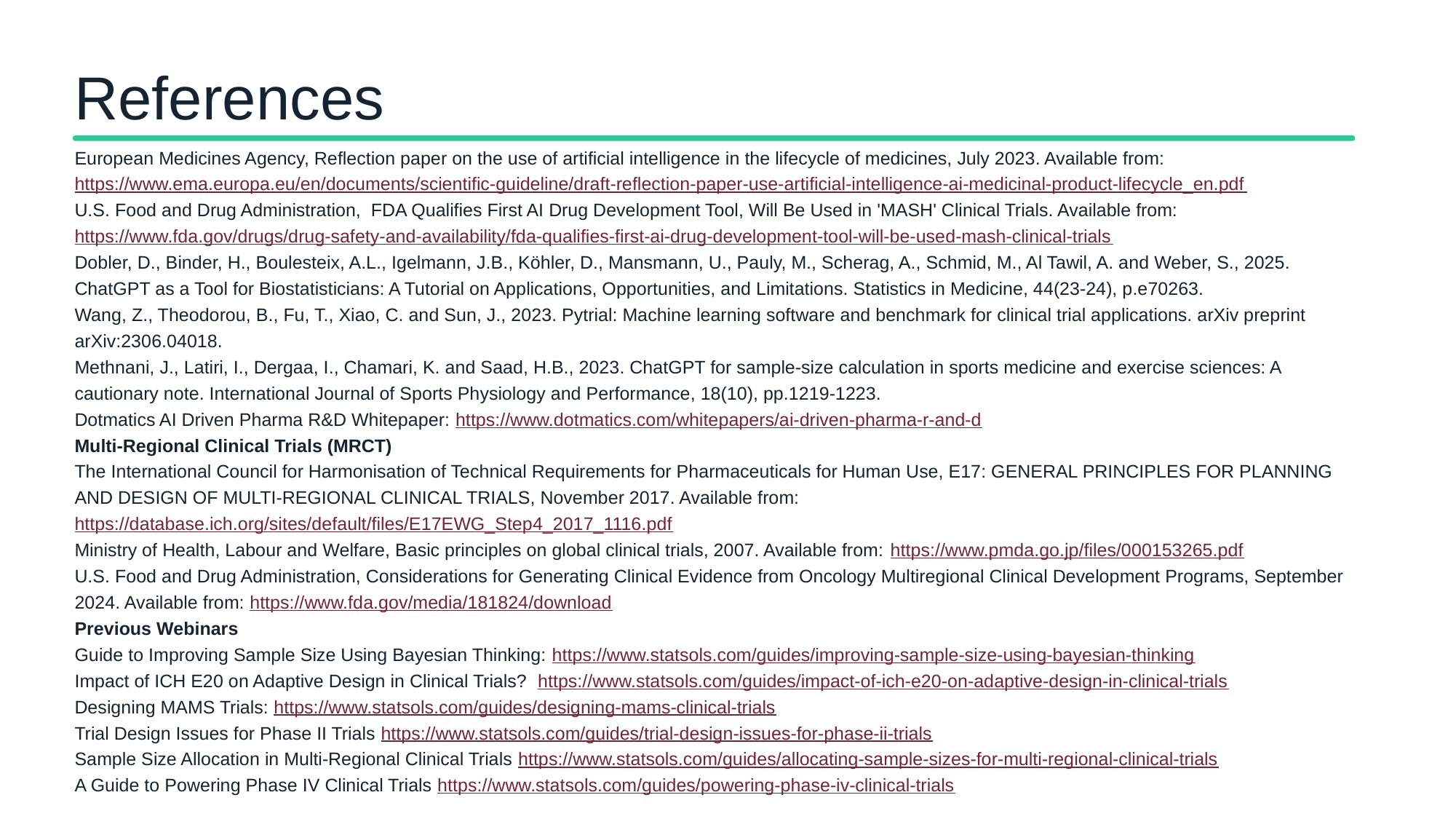

References
European Medicines Agency, Reflection paper on the use of artificial intelligence in the lifecycle of medicines, July 2023. Available from: https://www.ema.europa.eu/en/documents/scientific-guideline/draft-reflection-paper-use-artificial-intelligence-ai-medicinal-product-lifecycle_en.pdf
U.S. Food and Drug Administration,  FDA Qualifies First AI Drug Development Tool, Will Be Used in 'MASH' Clinical Trials. Available from: https://www.fda.gov/drugs/drug-safety-and-availability/fda-qualifies-first-ai-drug-development-tool-will-be-used-mash-clinical-trials
Dobler, D., Binder, H., Boulesteix, A.L., Igelmann, J.B., Köhler, D., Mansmann, U., Pauly, M., Scherag, A., Schmid, M., Al Tawil, A. and Weber, S., 2025. ChatGPT as a Tool for Biostatisticians: A Tutorial on Applications, Opportunities, and Limitations. Statistics in Medicine, 44(23-24), p.e70263.
Wang, Z., Theodorou, B., Fu, T., Xiao, C. and Sun, J., 2023. Pytrial: Machine learning software and benchmark for clinical trial applications. arXiv preprint arXiv:2306.04018.
Methnani, J., Latiri, I., Dergaa, I., Chamari, K. and Saad, H.B., 2023. ChatGPT for sample-size calculation in sports medicine and exercise sciences: A cautionary note. International Journal of Sports Physiology and Performance, 18(10), pp.1219-1223.
Dotmatics AI Driven Pharma R&D Whitepaper: https://www.dotmatics.com/whitepapers/ai-driven-pharma-r-and-d
Multi-Regional Clinical Trials (MRCT)
The International Council for Harmonisation of Technical Requirements for Pharmaceuticals for Human Use, E17: GENERAL PRINCIPLES FOR PLANNING AND DESIGN OF MULTI-REGIONAL CLINICAL TRIALS, November 2017. Available from: https://database.ich.org/sites/default/files/E17EWG_Step4_2017_1116.pdf
Ministry of Health, Labour and Welfare, Basic principles on global clinical trials, 2007. Available from: https://www.pmda.go.jp/files/000153265.pdf
U.S. Food and Drug Administration, Considerations for Generating Clinical Evidence from Oncology Multiregional Clinical Development Programs, September 2024. Available from: https://www.fda.gov/media/181824/download
Previous Webinars
Guide to Improving Sample Size Using Bayesian Thinking: https://www.statsols.com/guides/improving-sample-size-using-bayesian-thinking
Impact of ICH E20 on Adaptive Design in Clinical Trials?  https://www.statsols.com/guides/impact-of-ich-e20-on-adaptive-design-in-clinical-trials
Designing MAMS Trials: https://www.statsols.com/guides/designing-mams-clinical-trials
Trial Design Issues for Phase II Trials https://www.statsols.com/guides/trial-design-issues-for-phase-ii-trials
Sample Size Allocation in Multi-Regional Clinical Trials https://www.statsols.com/guides/allocating-sample-sizes-for-multi-regional-clinical-trials
A Guide to Powering Phase IV Clinical Trials https://www.statsols.com/guides/powering-phase-iv-clinical-trials